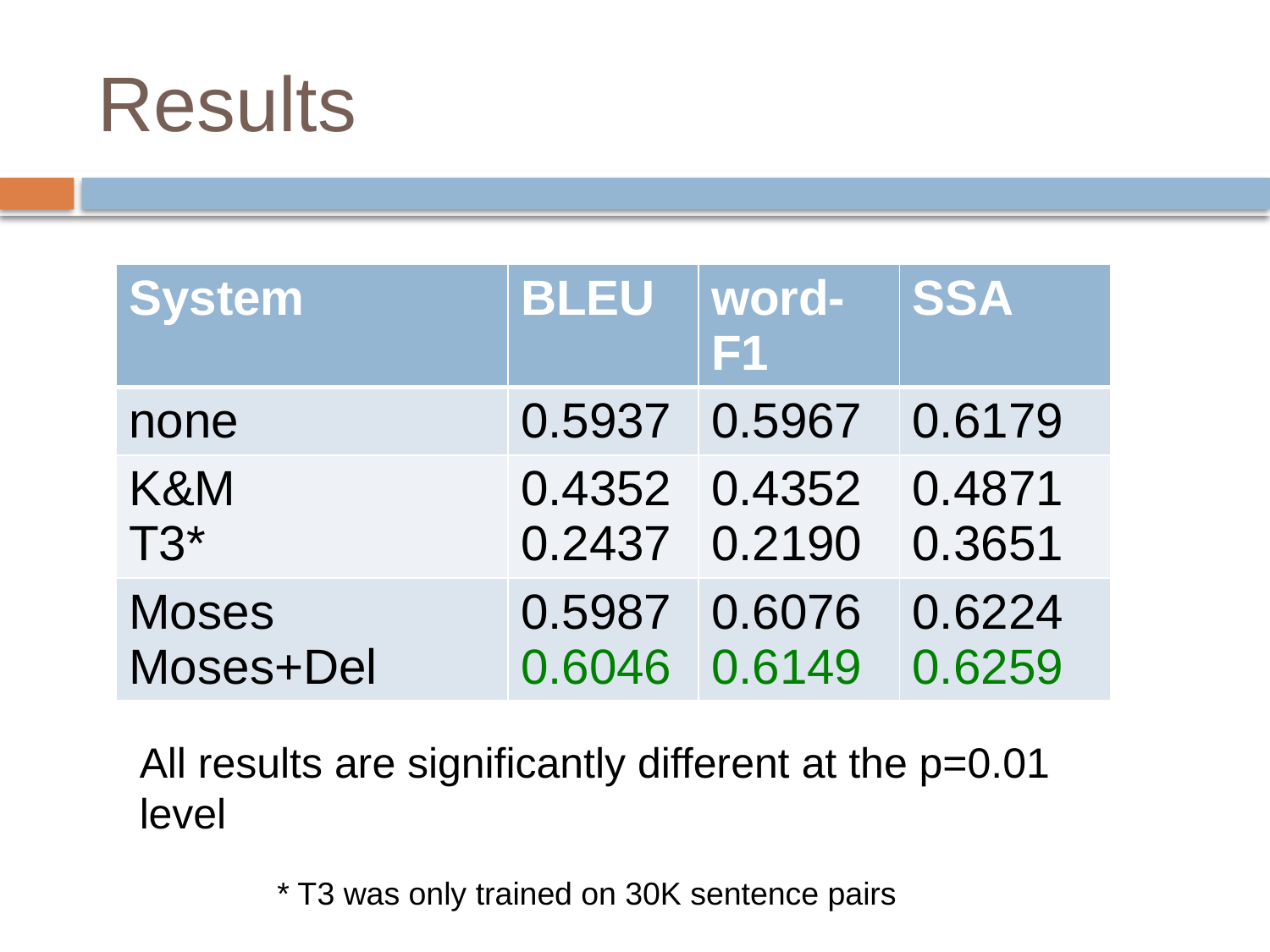

# Results
| System | BLEU | word-F1 | SSA |
| --- | --- | --- | --- |
| none | 0.5937 | 0.5967 | 0.6179 |
| K&M T3\* | 0.4352 0.2437 | 0.4352 0.2190 | 0.4871 0.3651 |
| Moses Moses+Del | 0.5987 0.6046 | 0.6076 0.6149 | 0.6224 0.6259 |
All results are significantly different at the p=0.01 level
* T3 was only trained on 30K sentence pairs